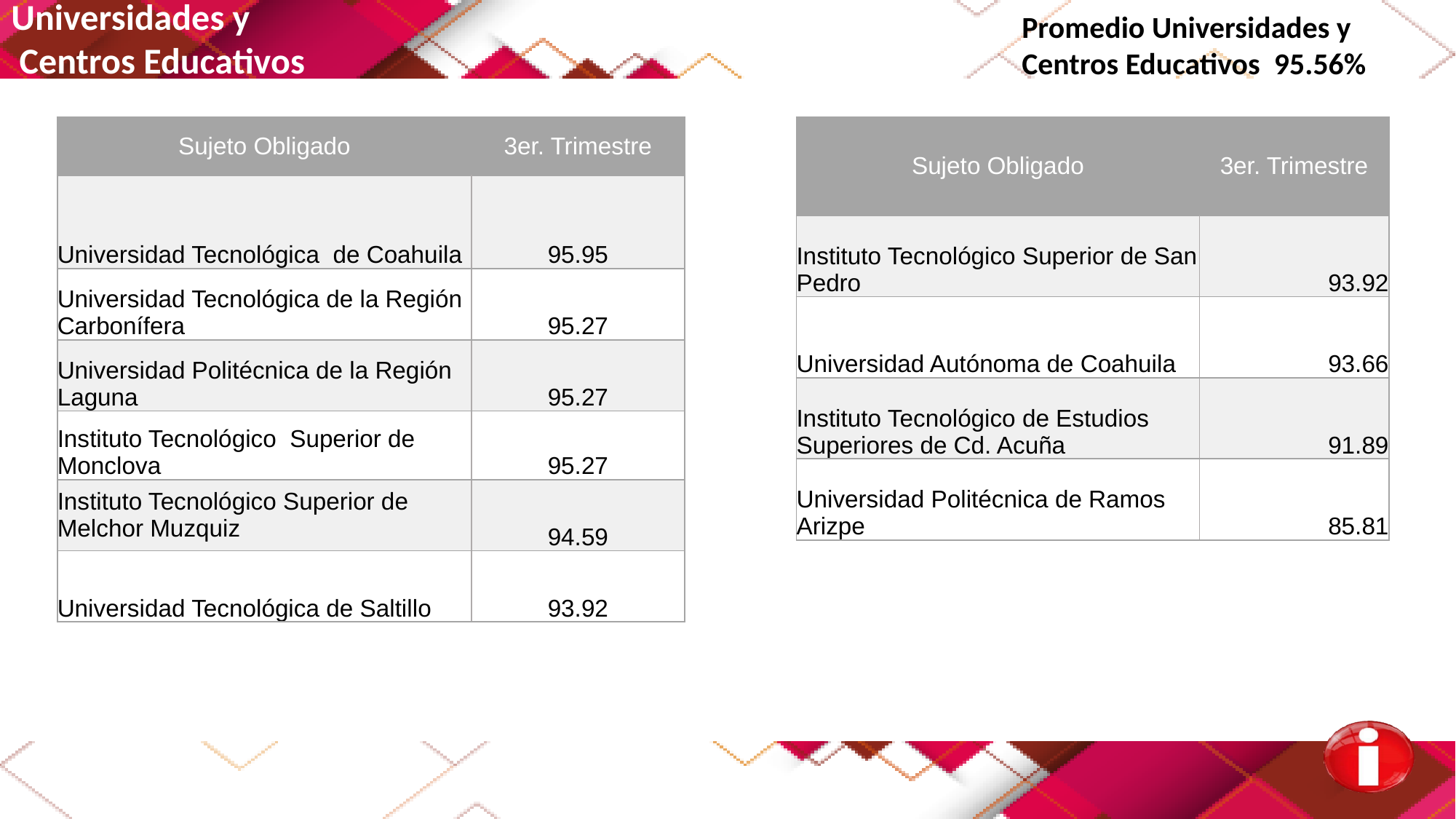

Universidades y
 Centros Educativos
Promedio Universidades y
Centros Educativos  95.56%
| Sujeto Obligado | 3er. Trimestre |
| --- | --- |
| Universidad Tecnológica de Coahuila | 95.95 |
| Universidad Tecnológica de la Región Carbonífera | 95.27 |
| Universidad Politécnica de la Región Laguna | 95.27 |
| Instituto Tecnológico Superior de Monclova | 95.27 |
| Instituto Tecnológico Superior de Melchor Muzquiz | 94.59 |
| Universidad Tecnológica de Saltillo | 93.92 |
| Sujeto Obligado | 3er. Trimestre |
| --- | --- |
| Instituto Tecnológico Superior de San Pedro | 93.92 |
| Universidad Autónoma de Coahuila | 93.66 |
| Instituto Tecnológico de Estudios Superiores de Cd. Acuña | 91.89 |
| Universidad Politécnica de Ramos Arizpe | 85.81 |